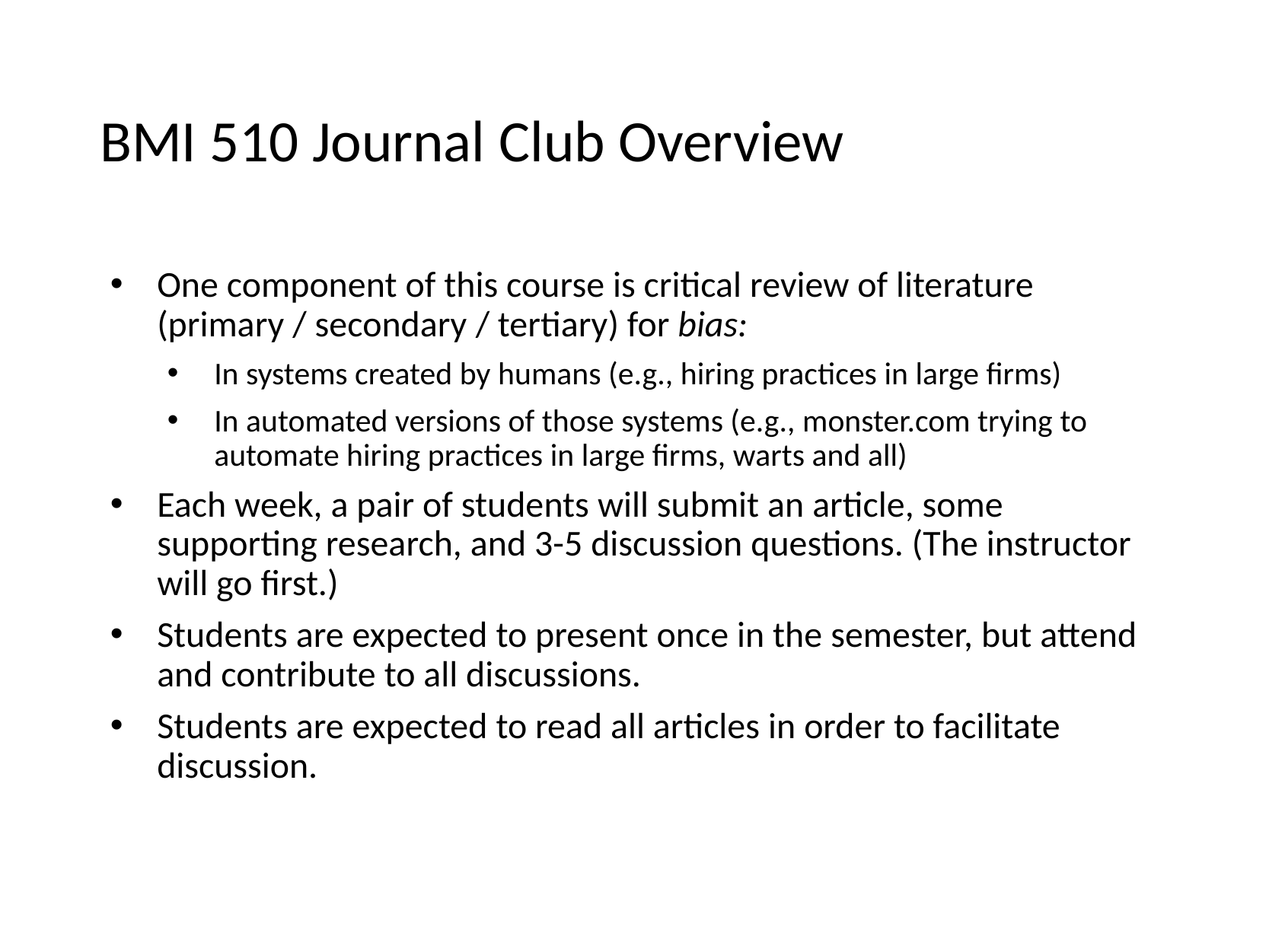

# BMI 510 Journal Club Overview
One component of this course is critical review of literature (primary / secondary / tertiary) for bias:
In systems created by humans (e.g., hiring practices in large firms)
In automated versions of those systems (e.g., monster.com trying to automate hiring practices in large firms, warts and all)
Each week, a pair of students will submit an article, some supporting research, and 3-5 discussion questions. (The instructor will go first.)
Students are expected to present once in the semester, but attend and contribute to all discussions.
Students are expected to read all articles in order to facilitate discussion.